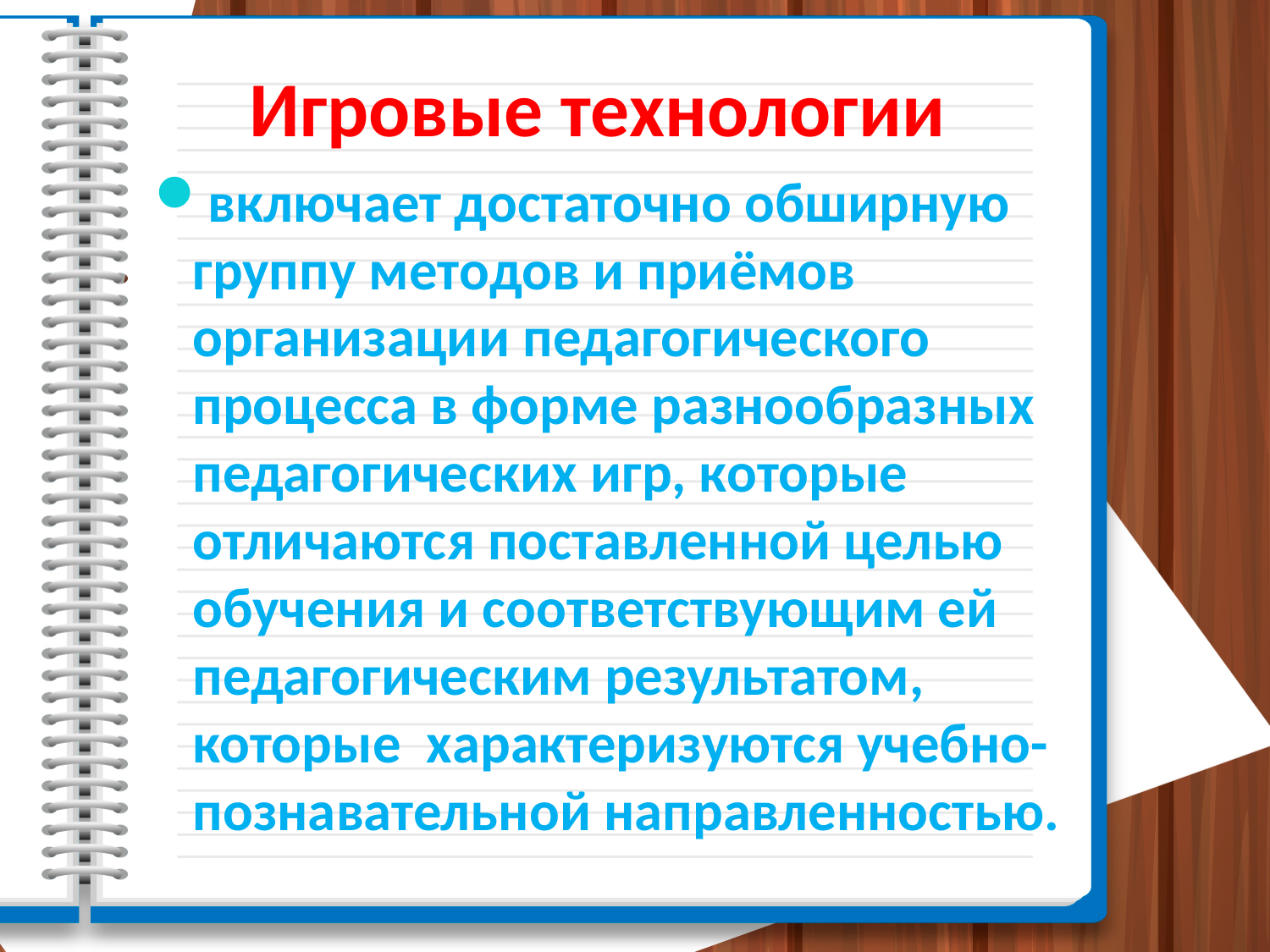

Игровые технологии
включает достаточно обширную группу методов и приёмов организации педагогического процесса в форме разнообразных педагогических игр, которые отличаются поставленной целью обучения и соответствующим ей педагогическим результатом, которые  характеризуются учебно-познавательной направленностью.